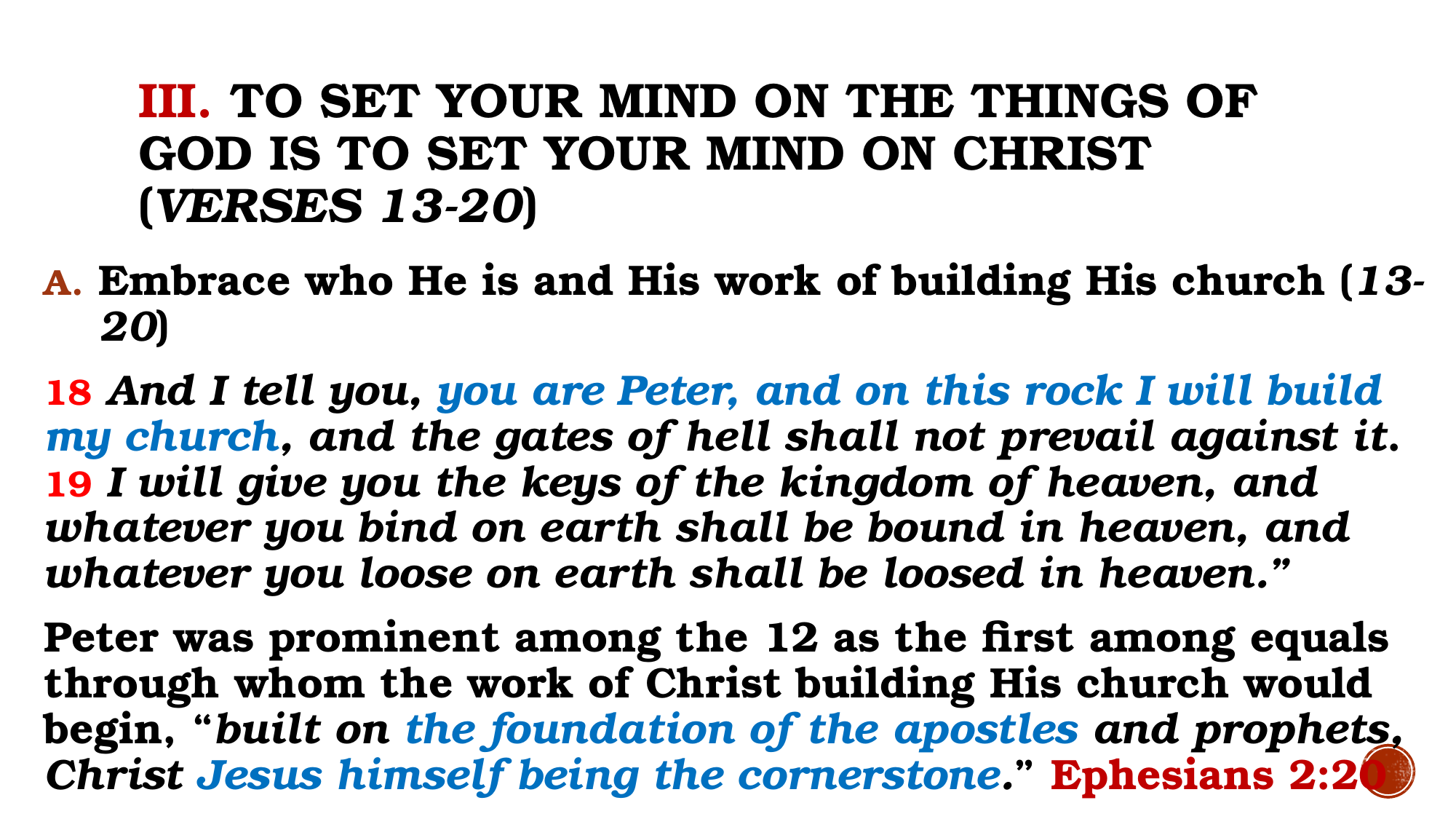

# III. To set your mind on the things of God is to set your mind on Christ (verses 13-20)
Embrace who He is and His work of building His church (13-20)
18 And I tell you, you are Peter, and on this rock I will build my church, and the gates of hell shall not prevail against it. 19 I will give you the keys of the kingdom of heaven, and whatever you bind on earth shall be bound in heaven, and whatever you loose on earth shall be loosed in heaven.”
Peter was prominent among the 12 as the first among equals through whom the work of Christ building His church would begin, “built on the foundation of the apostles and prophets, Christ Jesus himself being the cornerstone.” Ephesians 2:20